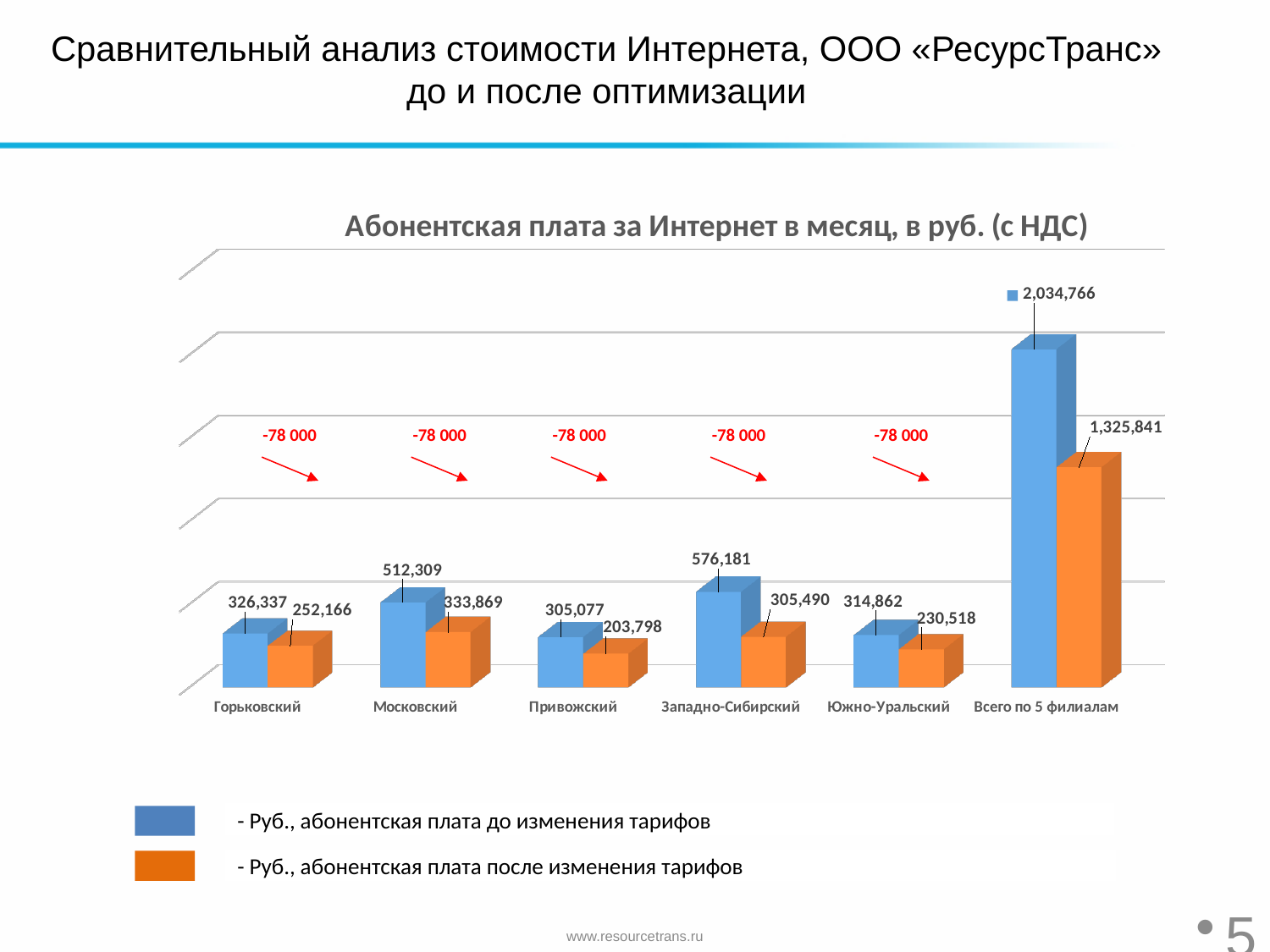

Сравнительный анализ стоимости Интернета, ООО «РесурсТранс» до и после оптимизации

[unsupported chart]

-78 000
-78 000
-78 000
-78 000
-78 000
- Руб., абонентская плата до изменения тарифов

- Руб., абонентская плата после изменения тарифов

www.resourcetrans.ru
5